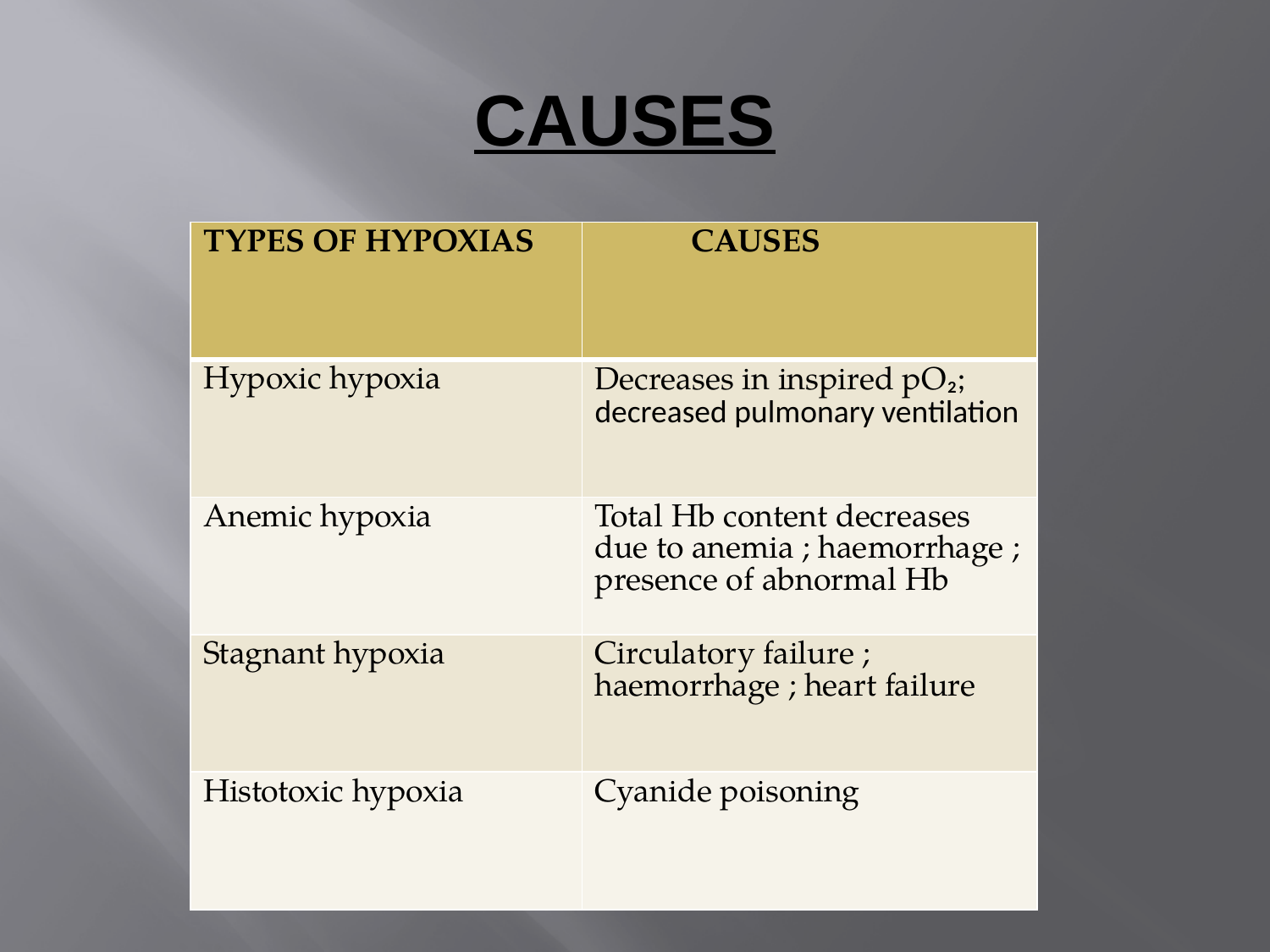

# CAUSES

| TYPES OF HYPOXIAS | CAUSES |
| --- | --- |
| Hypoxic hypoxia | Decreases in inspired pO₂; decreased pulmonary ventilation |
| Anemic hypoxia | Total Hb content decreases due to anemia ; haemorrhage ; presence of abnormal Hb |
| Stagnant hypoxia | Circulatory failure ; haemorrhage ; heart failure |
| Histotoxic hypoxia | Cyanide poisoning |